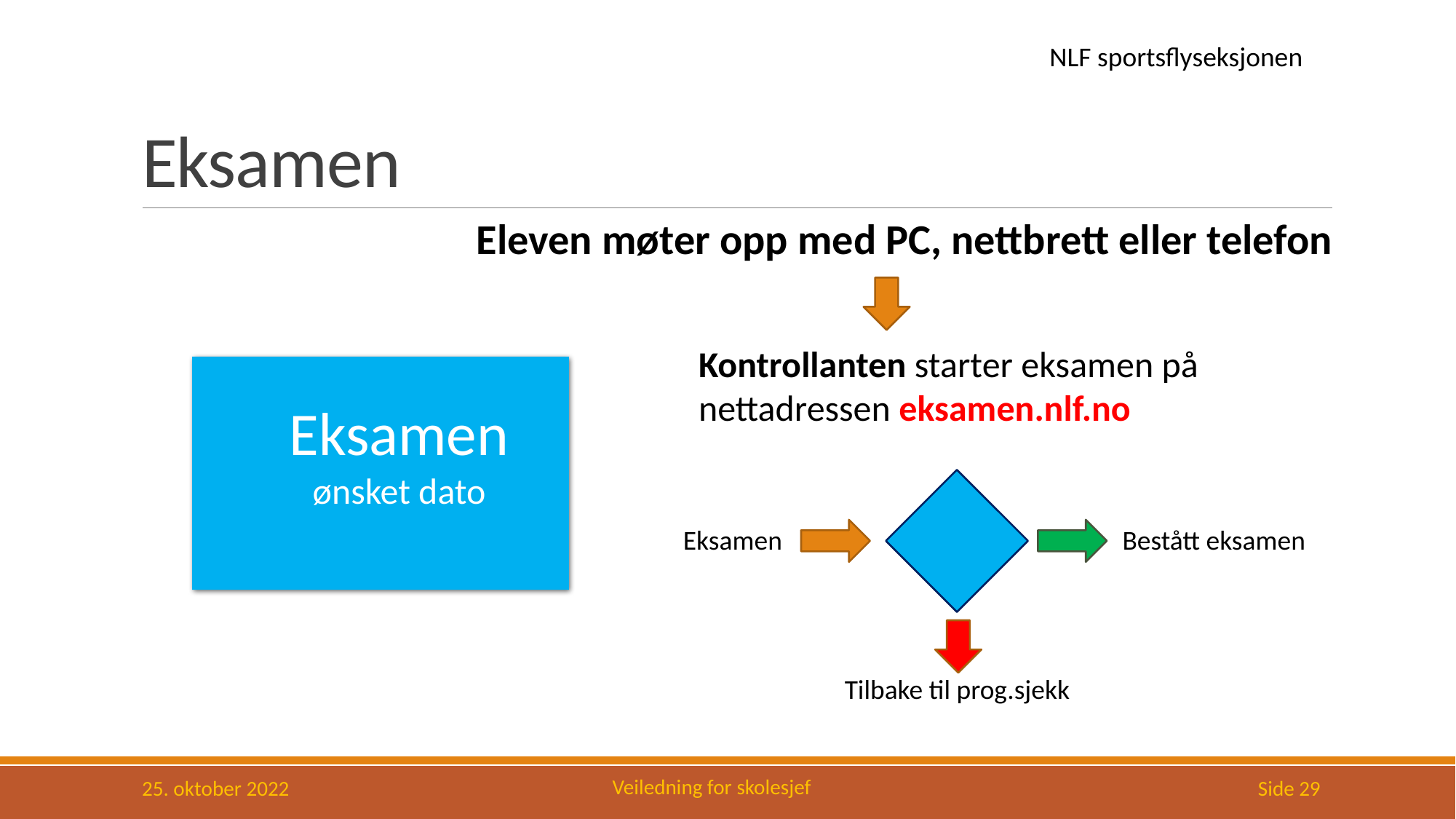

# Eksamen
Eleven møter opp med PC, nettbrett eller telefon

Kontrollanten starter eksamen på nettadressen eksamen.nlf.no

Eksamen
ønsket dato

Eksamen
Bestått eksamen

Tilbake til prog.sjekk